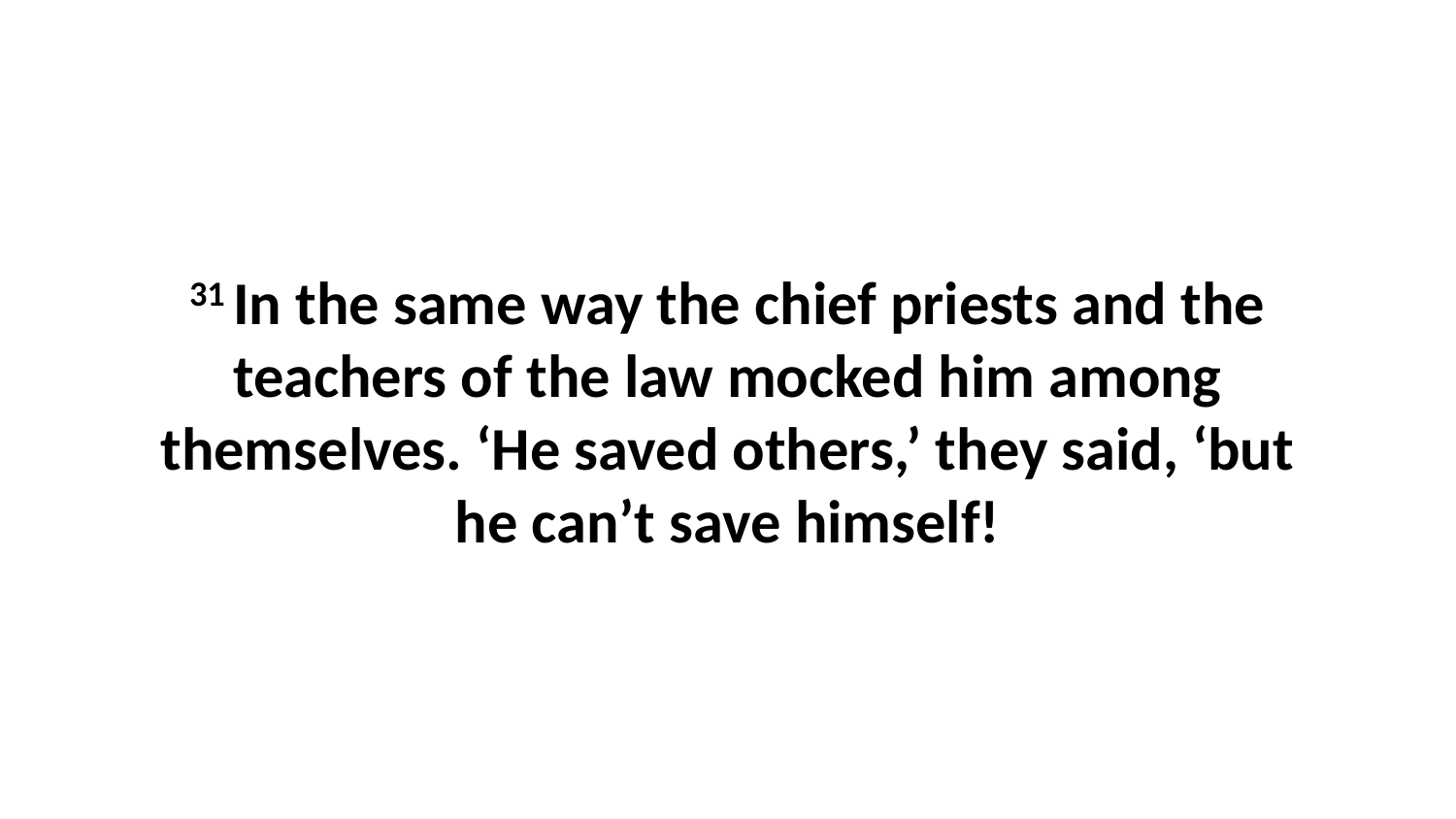

31 In the same way the chief priests and the teachers of the law mocked him among themselves. ‘He saved others,’ they said, ‘but he can’t save himself!